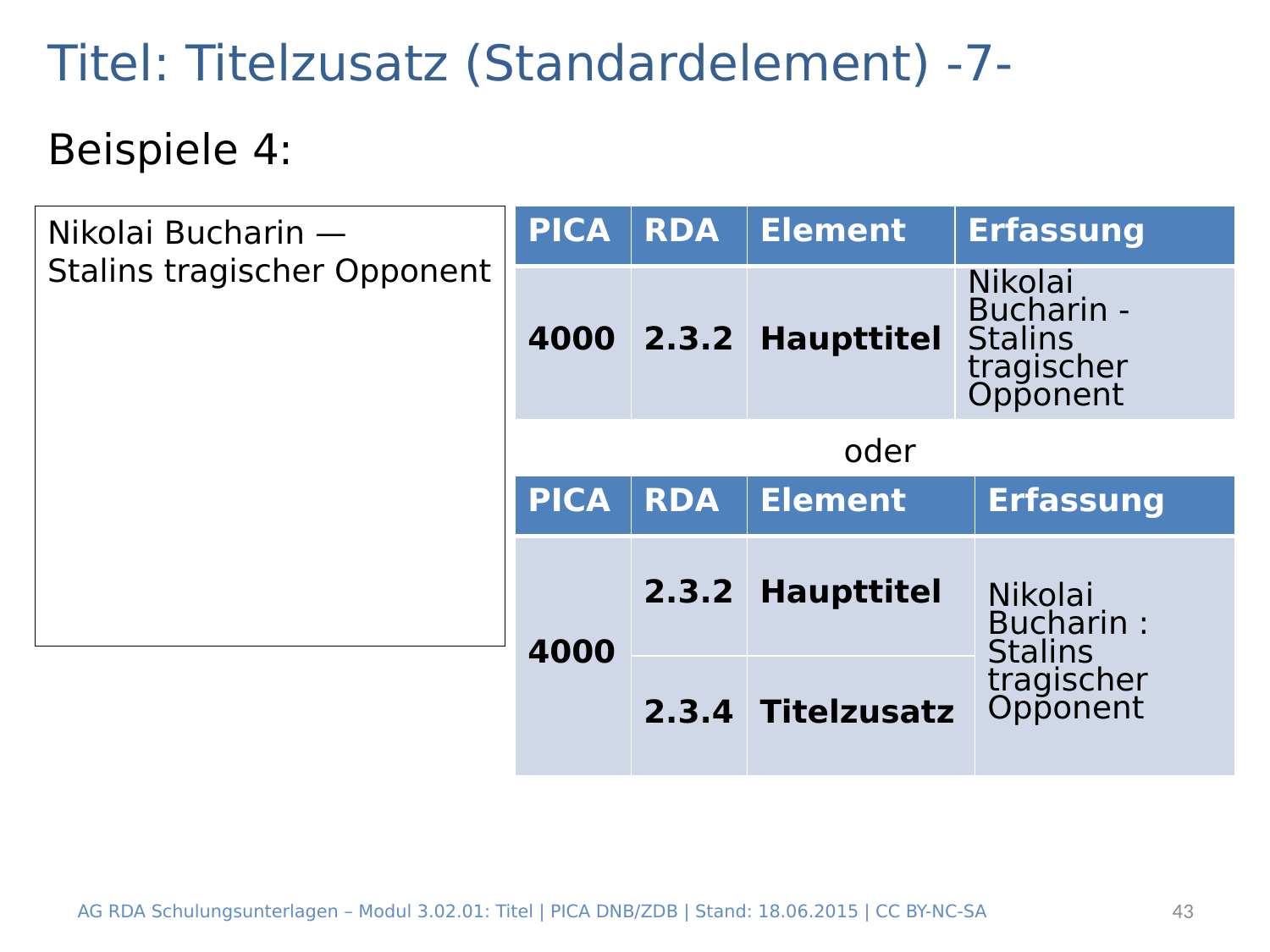

# Titel: Titelzusatz (Standardelement) -7-
Beispiele 4:

Nikolai Bucharin —
Stalins tragischer Opponent

| PICA | RDA | Element | Erfassung |
| --- | --- | --- | --- |
| 4000 | 2.3.2 | Haupttitel | Nikolai Bucharin - Stalins tragischer Opponent |
oder
| PICA | RDA | Element | Erfassung |
| --- | --- | --- | --- |
| 4000 | 2.3.2 | Haupttitel | Nikolai Bucharin : Stalins tragischer Opponent |
|  | 2.3.4 | Titelzusatz |  |
AG RDA Schulungsunterlagen – Modul 3.02.01: Titel | PICA DNB/ZDB | Stand: 18.06.2015 | CC BY-NC-SA
43